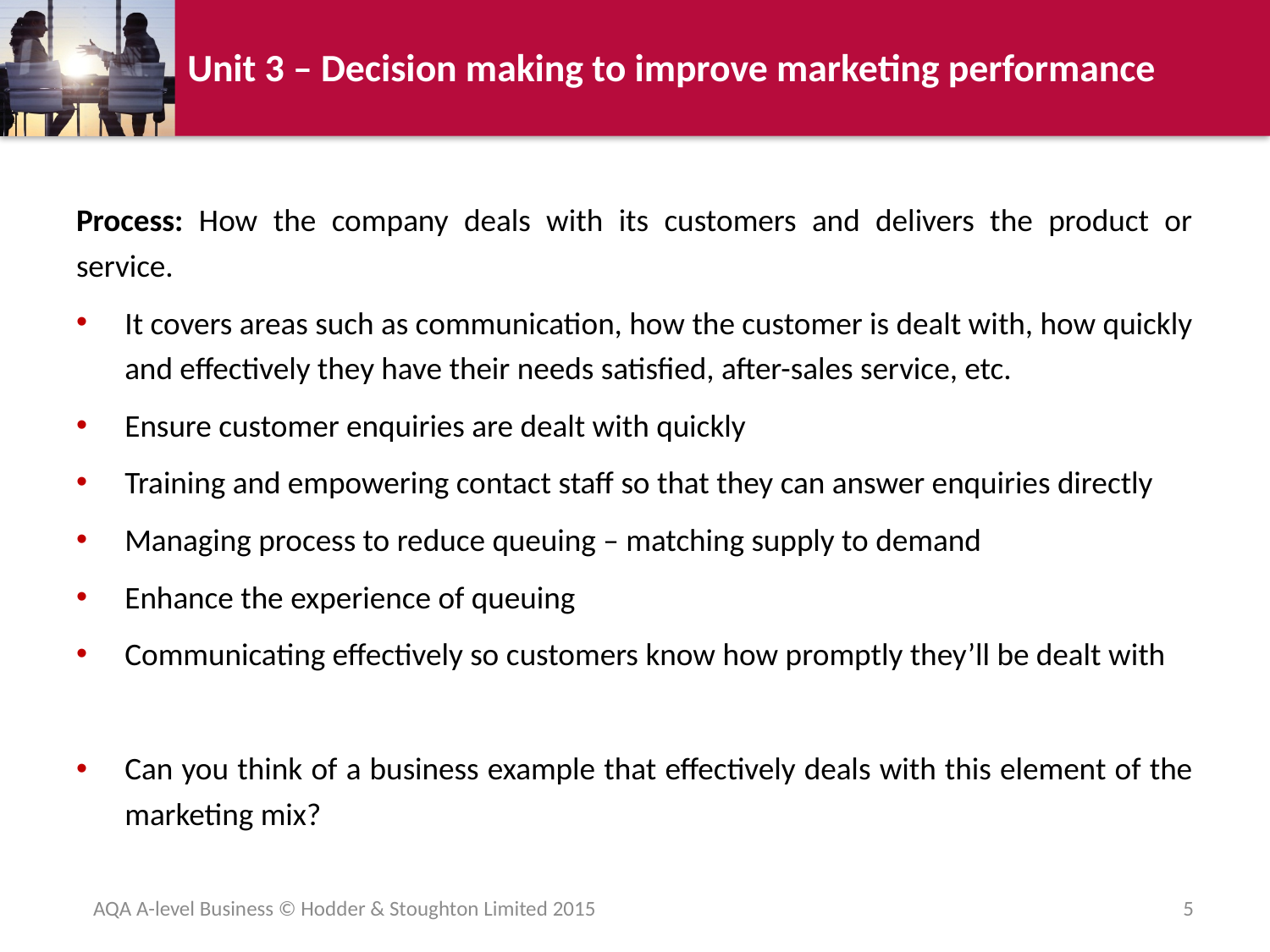

Process: How the company deals with its customers and delivers the product or service.
It covers areas such as communication, how the customer is dealt with, how quickly and effectively they have their needs satisfied, after-sales service, etc.
Ensure customer enquiries are dealt with quickly
Training and empowering contact staff so that they can answer enquiries directly
Managing process to reduce queuing – matching supply to demand
Enhance the experience of queuing
Communicating effectively so customers know how promptly they’ll be dealt with

Can you think of a business example that effectively deals with this element of the marketing mix?

AQA A-level Business © Hodder & Stoughton Limited 2015
5